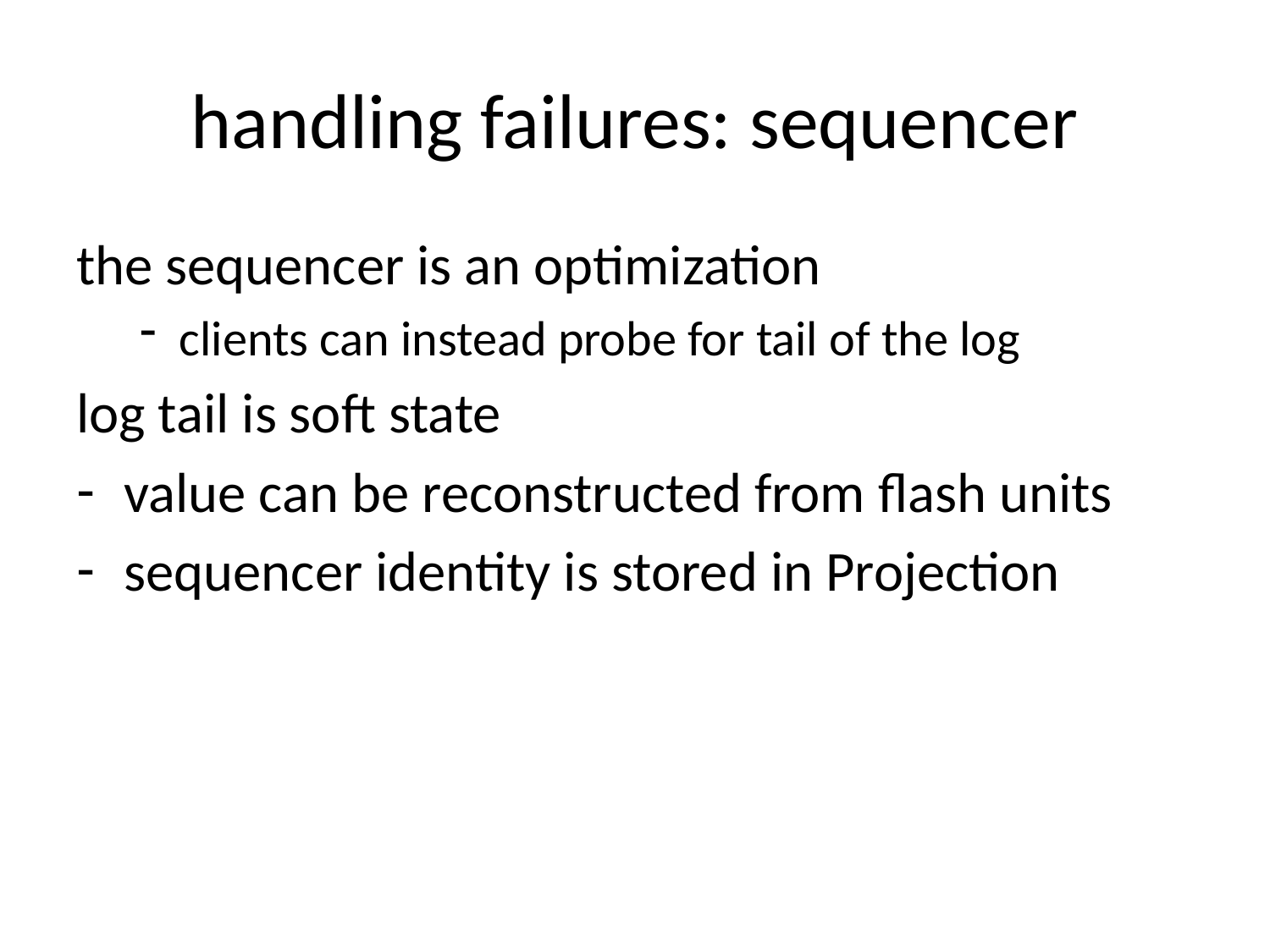

# handling failures: sequencer
the sequencer is an optimization
clients can instead probe for tail of the log
log tail is soft state
value can be reconstructed from flash units
sequencer identity is stored in Projection